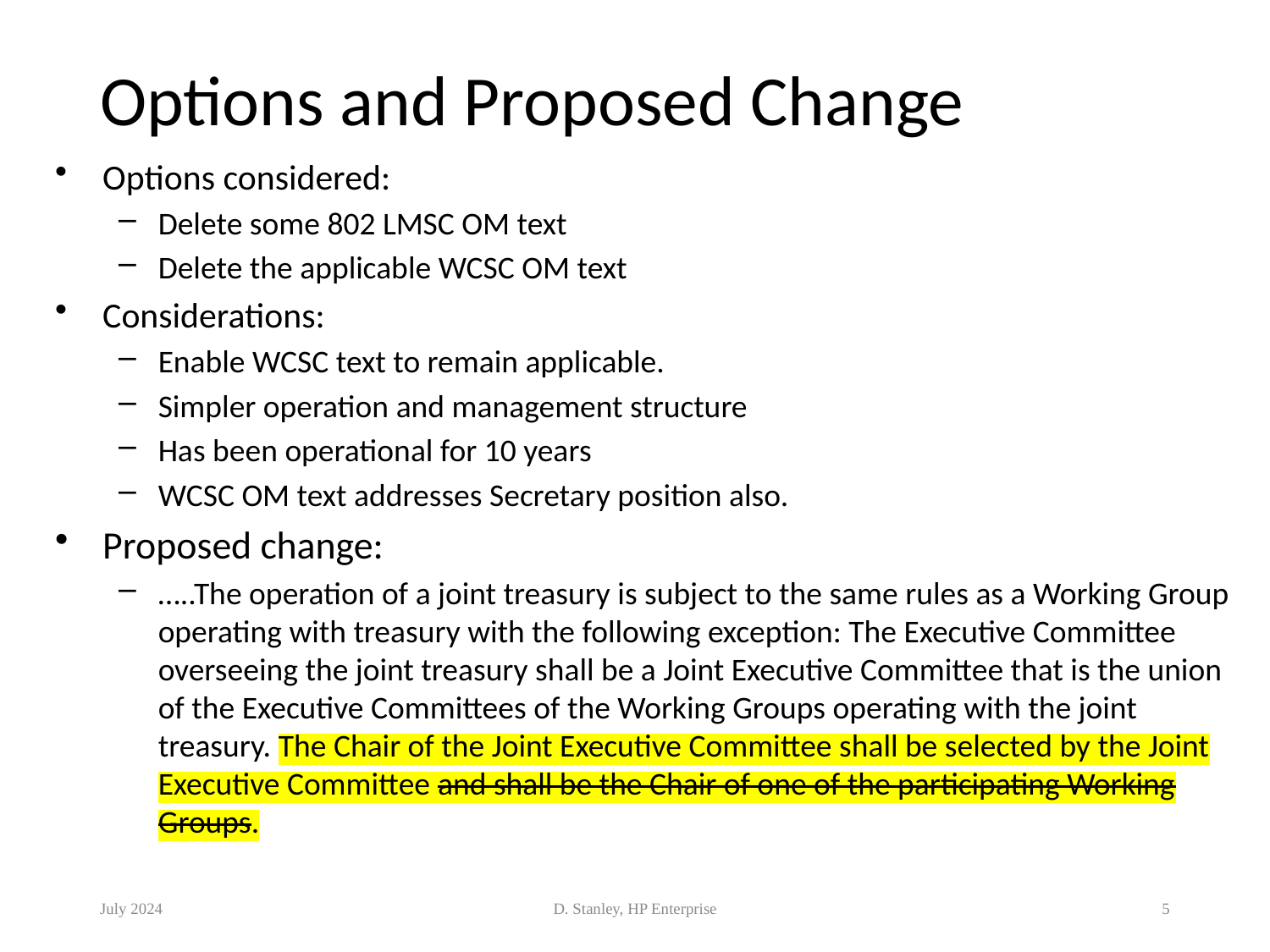

# Options and Proposed Change
Options considered:
Delete some 802 LMSC OM text
Delete the applicable WCSC OM text
Considerations:
Enable WCSC text to remain applicable.
Simpler operation and management structure
Has been operational for 10 years
WCSC OM text addresses Secretary position also.
Proposed change:
…..The operation of a joint treasury is subject to the same rules as a Working Group operating with treasury with the following exception: The Executive Committee overseeing the joint treasury shall be a Joint Executive Committee that is the union of the Executive Committees of the Working Groups operating with the joint treasury. The Chair of the Joint Executive Committee shall be selected by the Joint Executive Committee and shall be the Chair of one of the participating Working Groups.

July 2024
D. Stanley, HP Enterprise
5